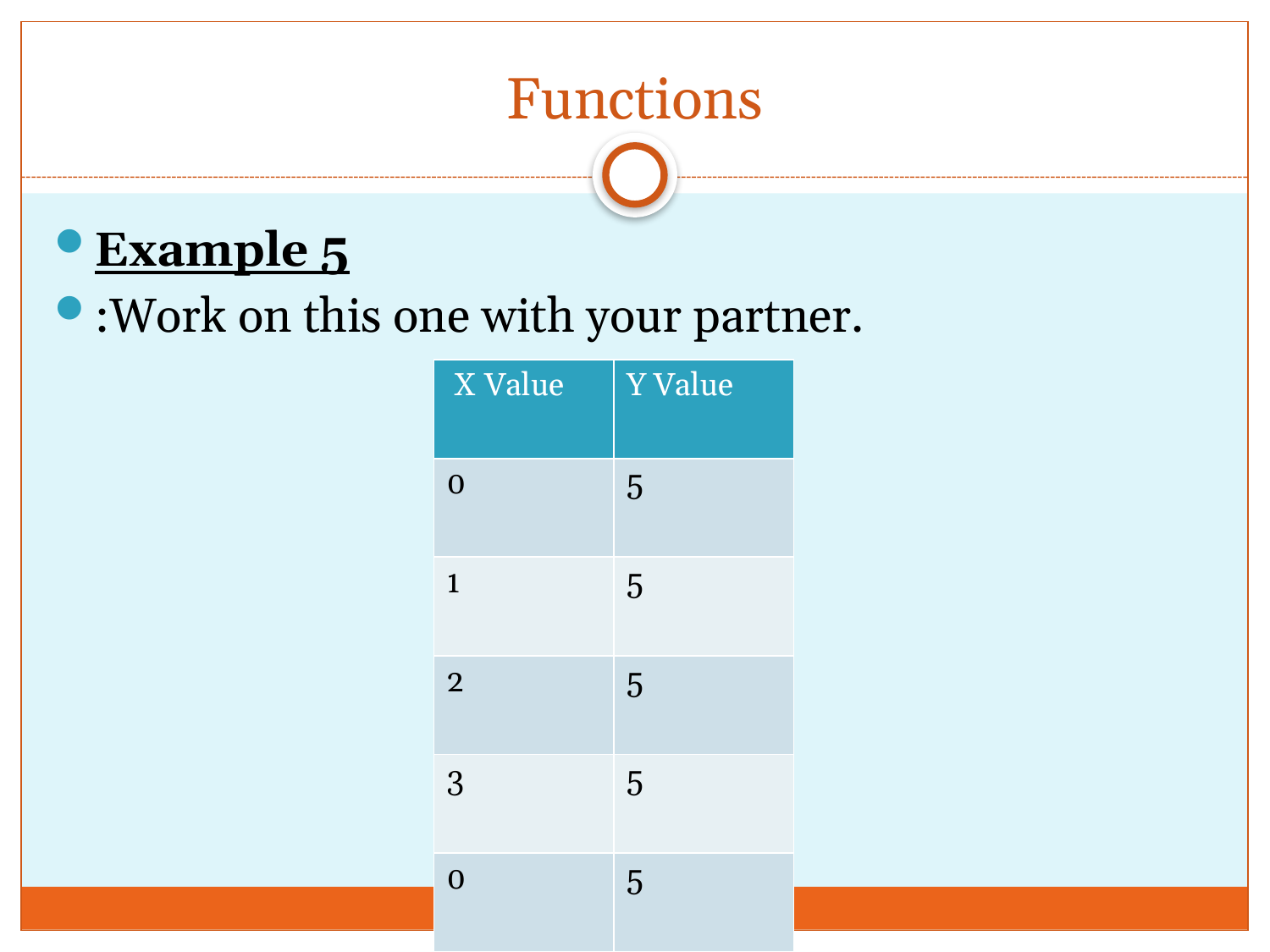

# Functions
Example 5
:Work on this one with your partner.

| X Value | Y Value |
| --- | --- |
| 0 | 5 |
| 1 | 5 |
| 2 | 5 |
| 3 | 5 |
| 0 | 5 |